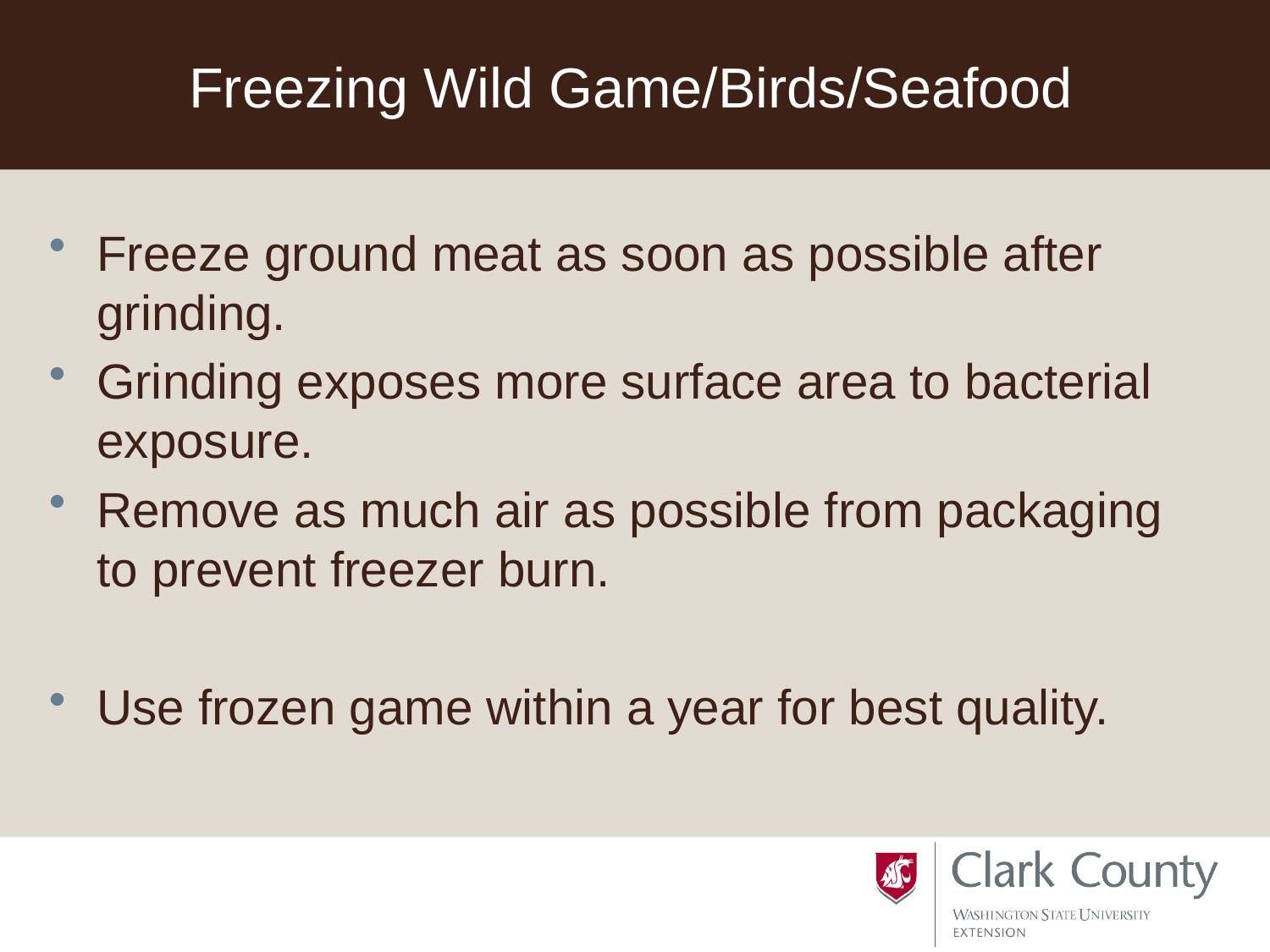

# Freezing Wild Game/Birds/Seafood
Freeze ground meat as soon as possible after grinding.
Grinding exposes more surface area to bacterial exposure.
Remove as much air as possible from packaging to prevent freezer burn.

Use frozen game within a year for best quality.